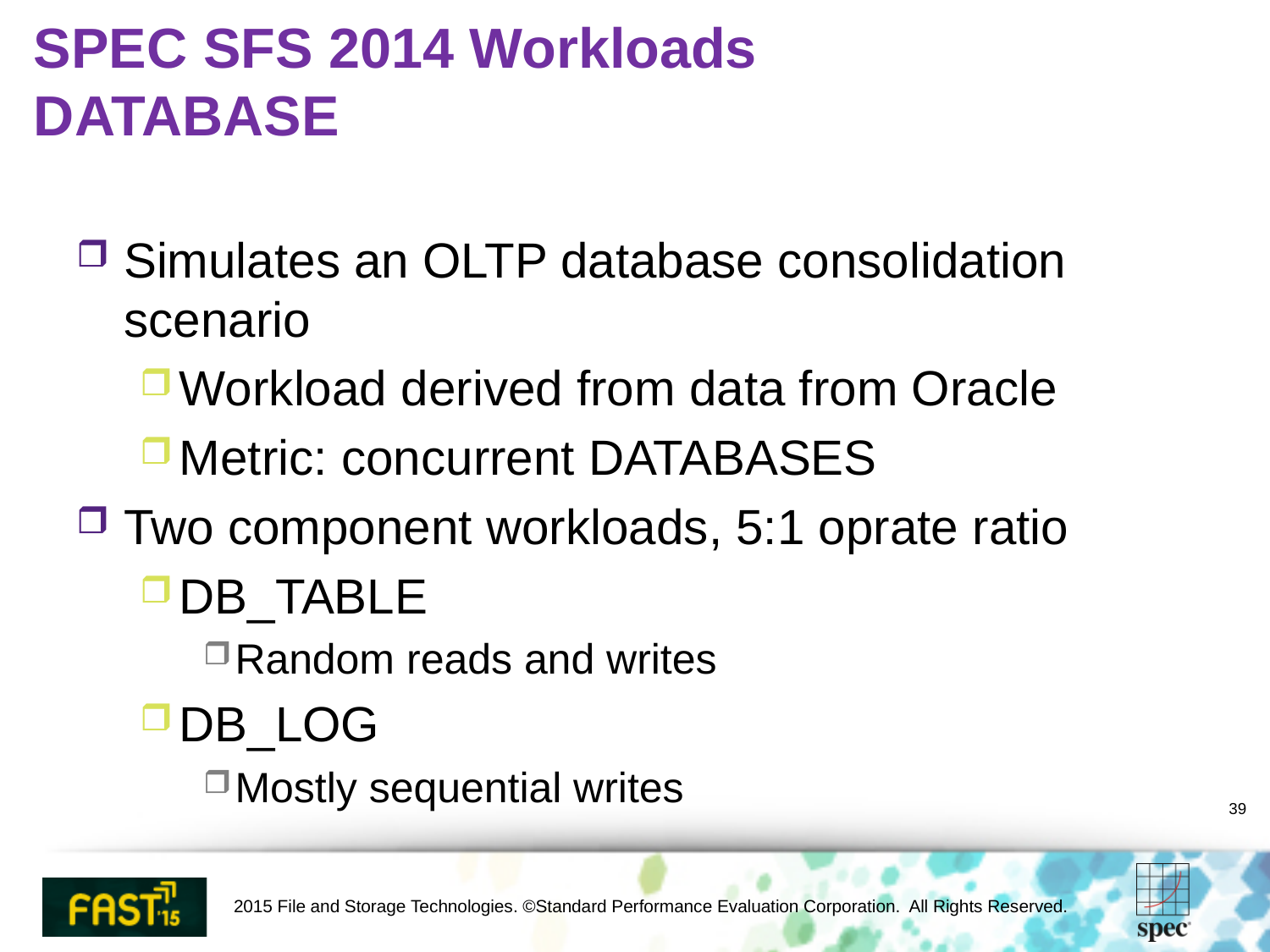

# SPEC SFS 2014 Workloads DATABASE
Simulates an OLTP database consolidation scenario
Workload derived from data from Oracle
Metric: concurrent DATABASES
Two component workloads, 5:1 oprate ratio
DB_TABLE
Random reads and writes
DB_LOG
Mostly sequential writes

39